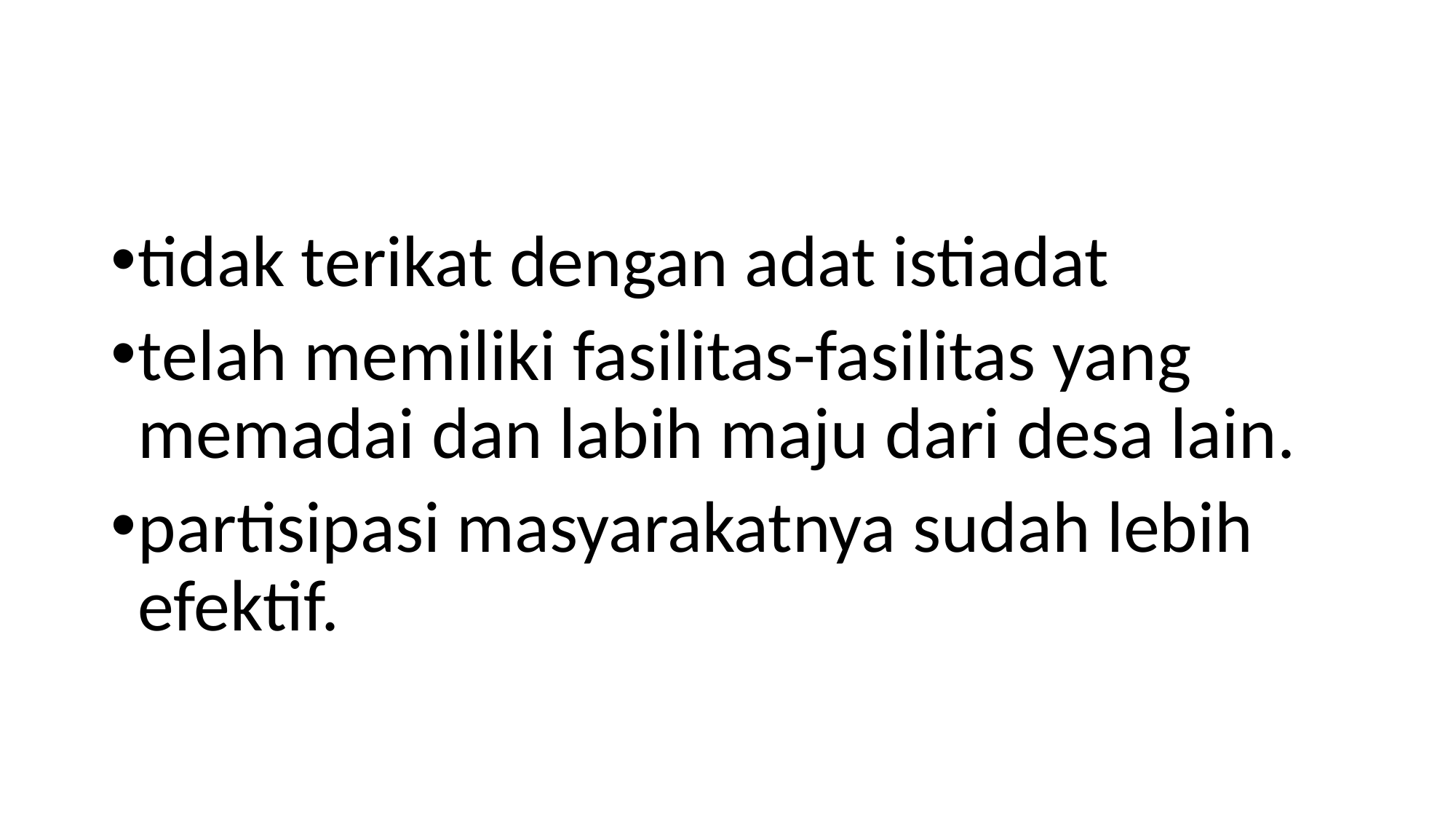

#
tidak terikat dengan adat istiadat
telah memiliki fasilitas-fasilitas yang memadai dan labih maju dari desa lain.
partisipasi masyarakatnya sudah lebih efektif.